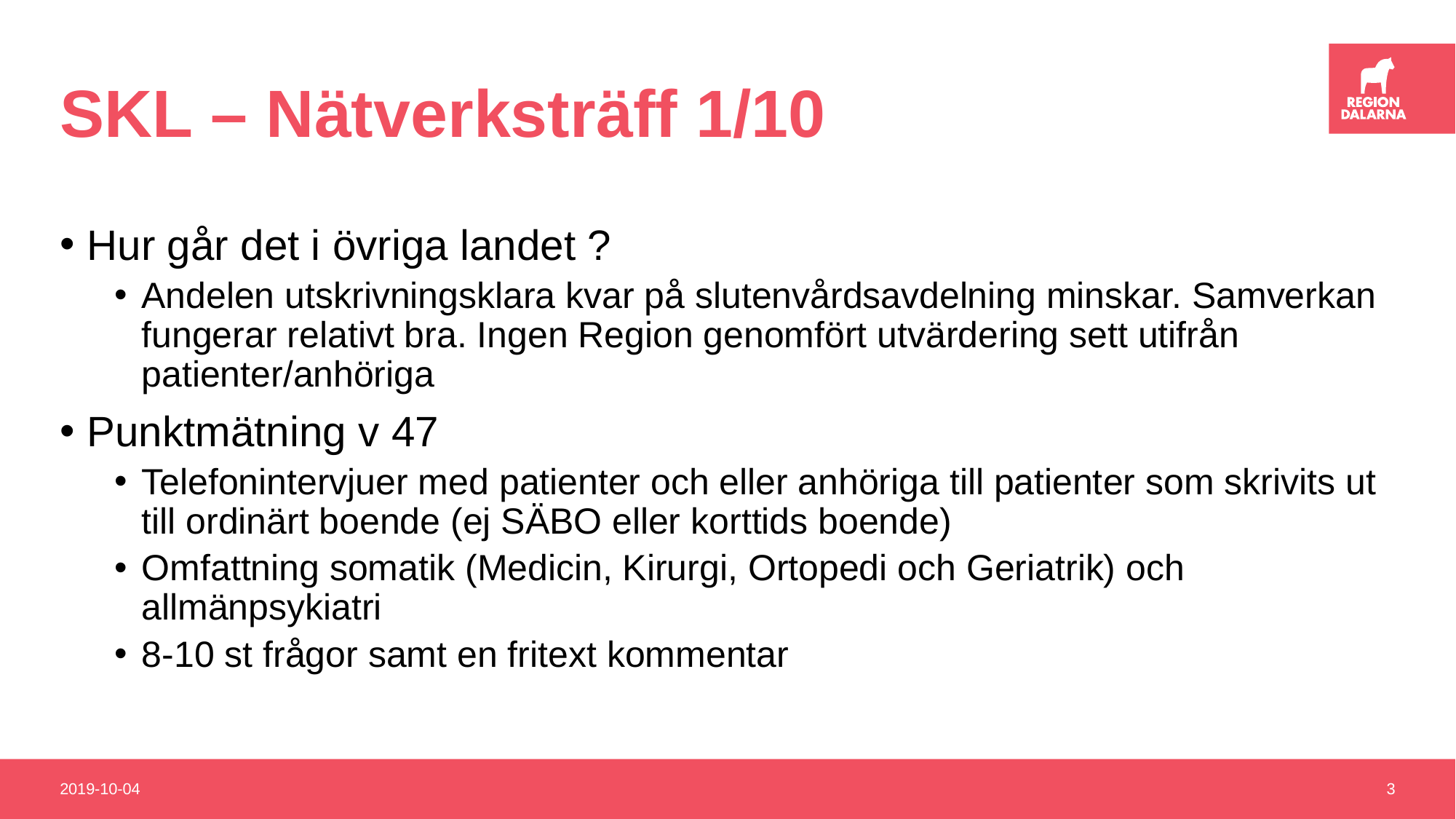

# SKL – Nätverksträff 1/10
Hur går det i övriga landet ?
Andelen utskrivningsklara kvar på slutenvårdsavdelning minskar. Samverkan fungerar relativt bra. Ingen Region genomfört utvärdering sett utifrån patienter/anhöriga
Punktmätning v 47
Telefonintervjuer med patienter och eller anhöriga till patienter som skrivits ut till ordinärt boende (ej SÄBO eller korttids boende)
Omfattning somatik (Medicin, Kirurgi, Ortopedi och Geriatrik) och allmänpsykiatri
8-10 st frågor samt en fritext kommentar

2019-10-04

3